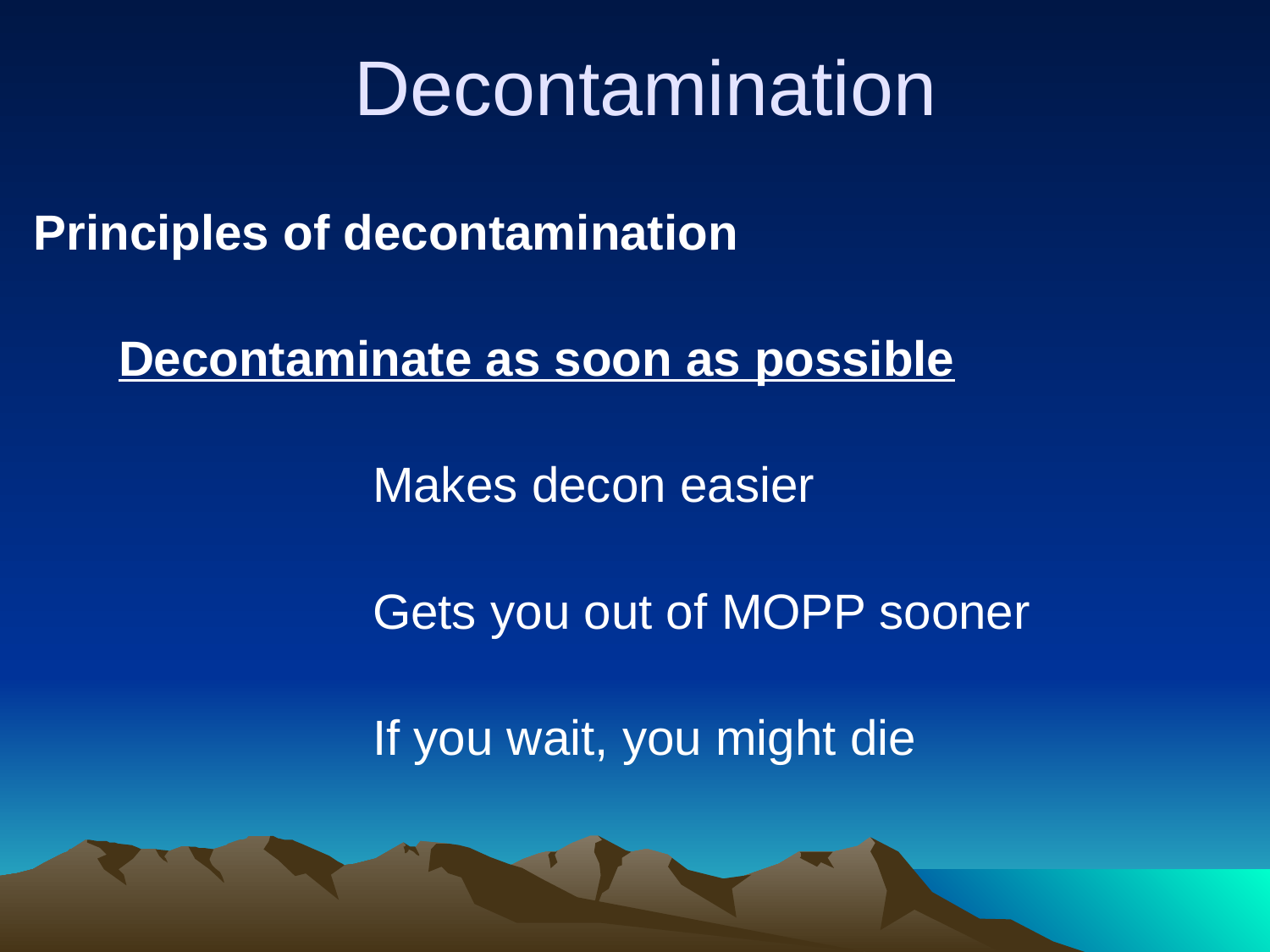

# Decontamination
Principles of decontamination

	Decontaminate as soon as possible

			Makes decon easier

			Gets you out of MOPP sooner

			If you wait, you might die